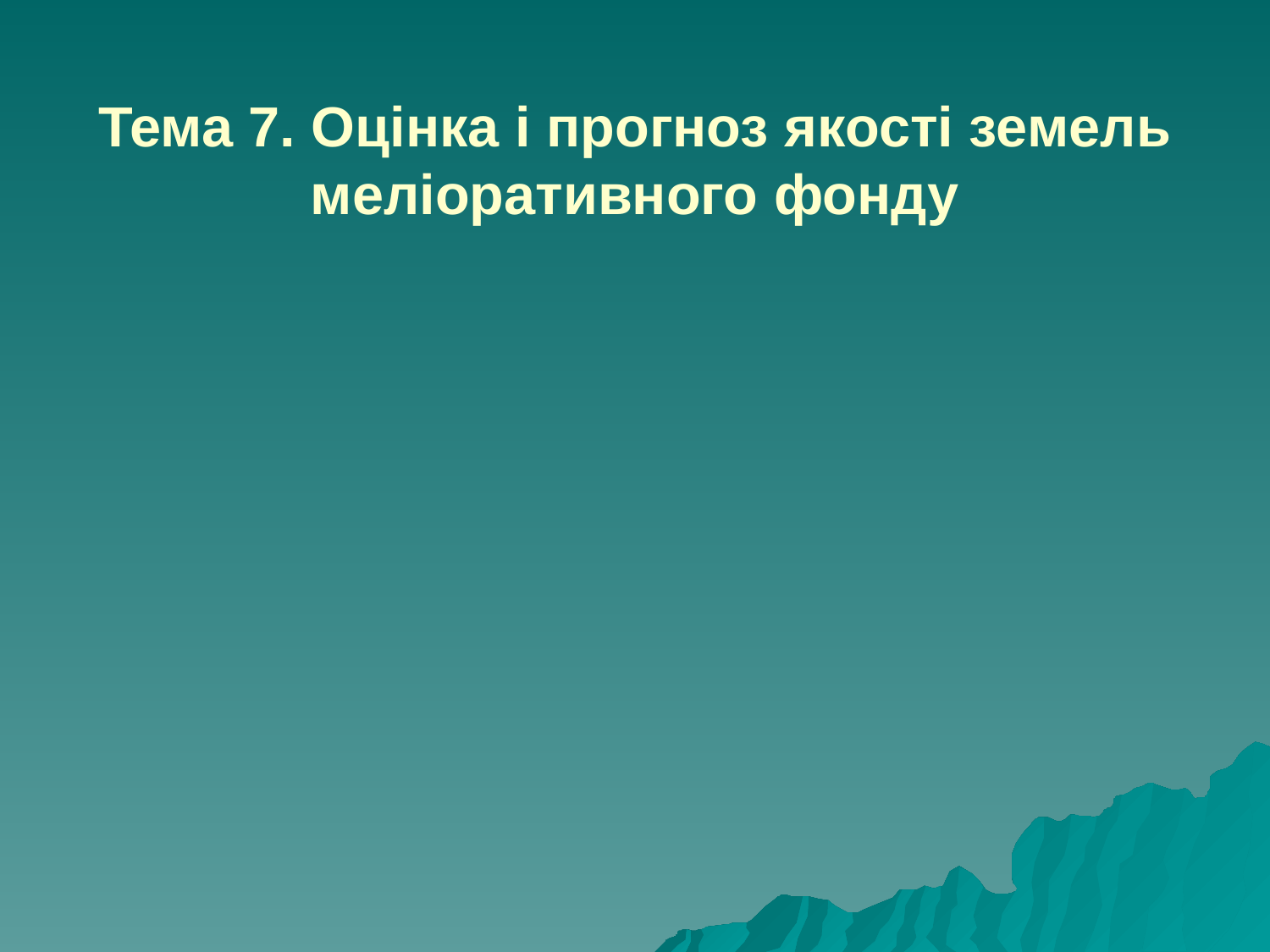

# Тема 7. Оцінка і прогноз якості земель меліоративного фонду